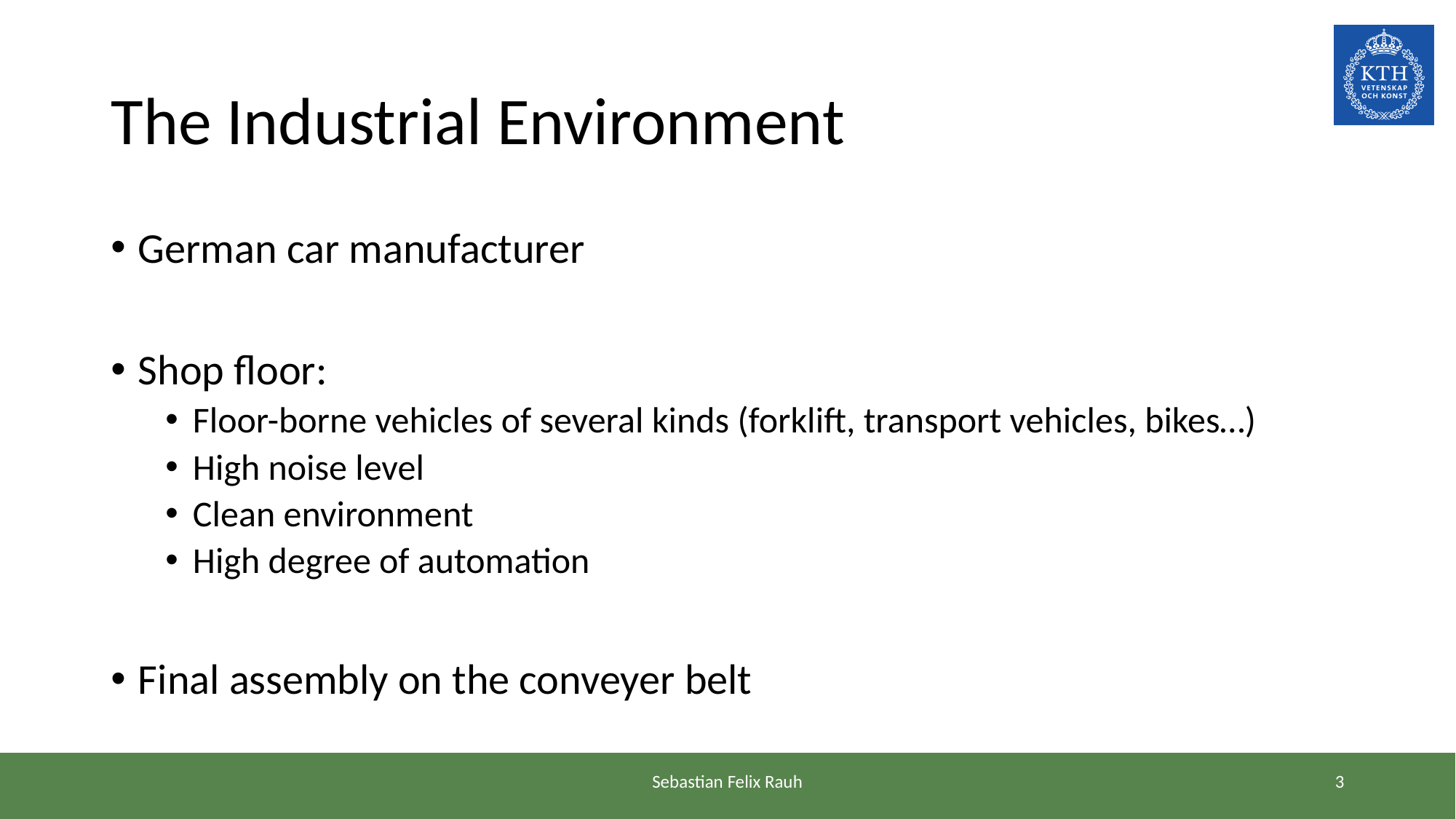

# The Industrial Environment
German car manufacturer

Shop floor:
Floor-borne vehicles of several kinds (forklift, transport vehicles, bikes…)
High noise level
Clean environment
High degree of automation

Final assembly on the conveyer belt

Sebastian Felix Rauh
3